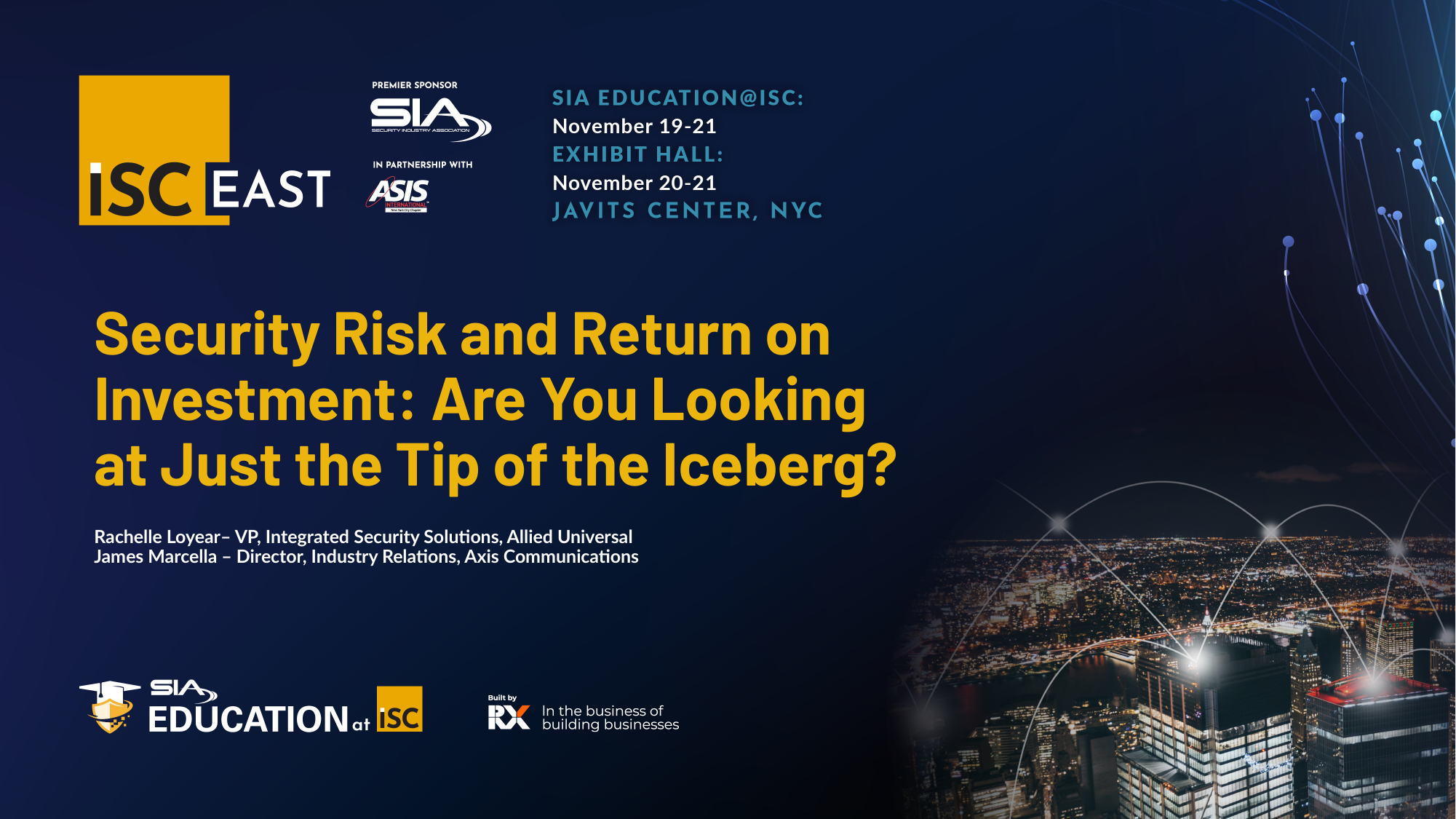

# Security Risk and Return on Investment: Are You Looking at Just the Tip of the Iceberg?
Rachelle Loyear– VP, Integrated Security Solutions, Allied Universal
James Marcella – Director, Industry Relations, Axis Communications